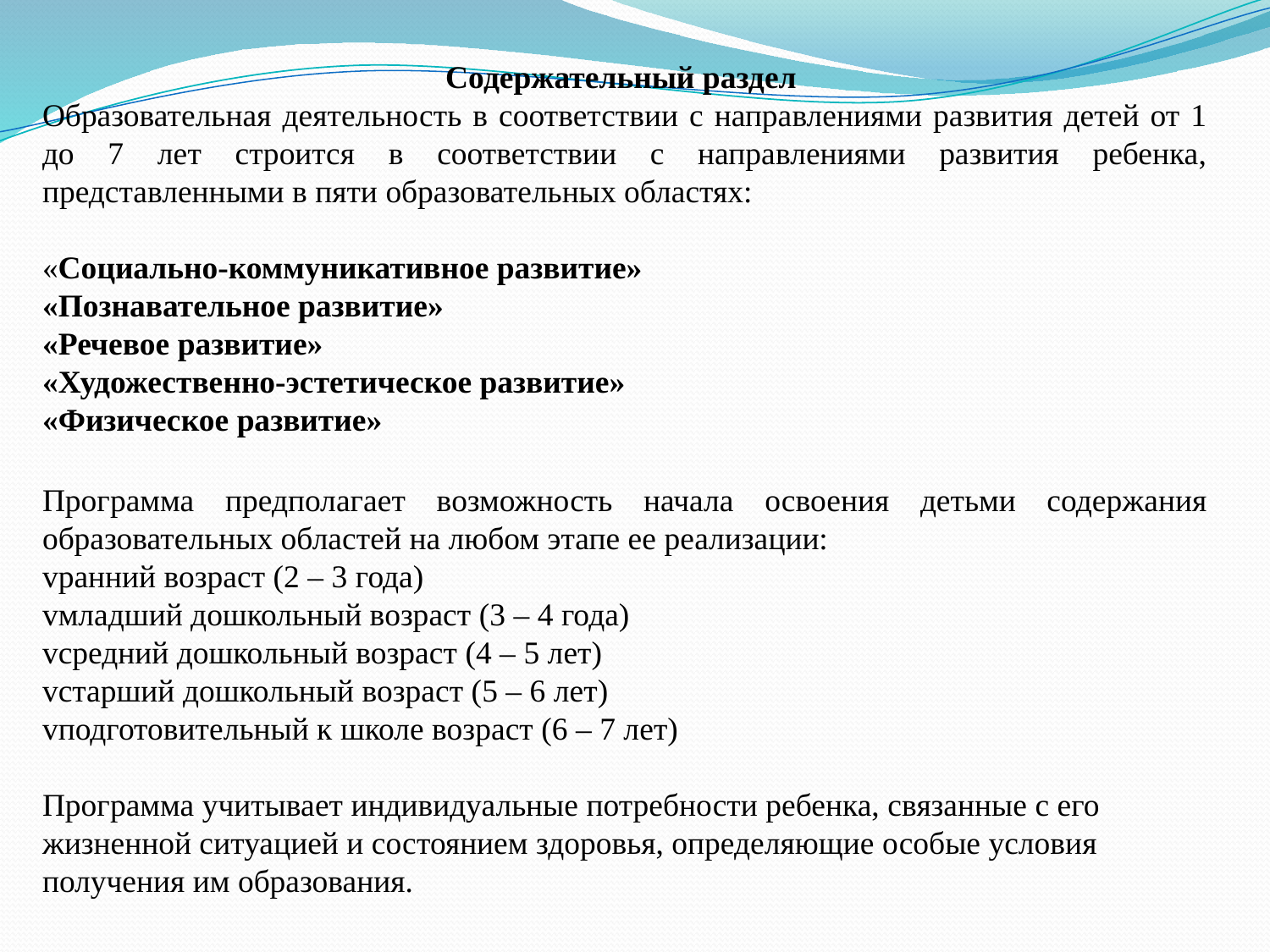

Содержательный раздел
Образовательная деятельность в соответствии с направлениями развития детей от 1 до 7 лет строится в соответствии с направлениями развития ребенка, представленными в пяти образовательных областях:

«Социально-коммуникативное развитие»
«Познавательное развитие»
«Речевое развитие»
«Художественно-эстетическое развитие»
«Физическое развитие»

Программа предполагает возможность начала освоения детьми содержания образовательных областей на любом этапе ее реализации:
vранний возраст (2 – 3 года)
vмладший дошкольный возраст (3 – 4 года)
vсредний дошкольный возраст (4 – 5 лет)
vстарший дошкольный возраст (5 – 6 лет)
vподготовительный к школе возраст (6 – 7 лет)

Программа учитывает индивидуальные потребности ребенка, связанные с его
жизненной ситуацией и состоянием здоровья, определяющие особые условия
получения им образования.